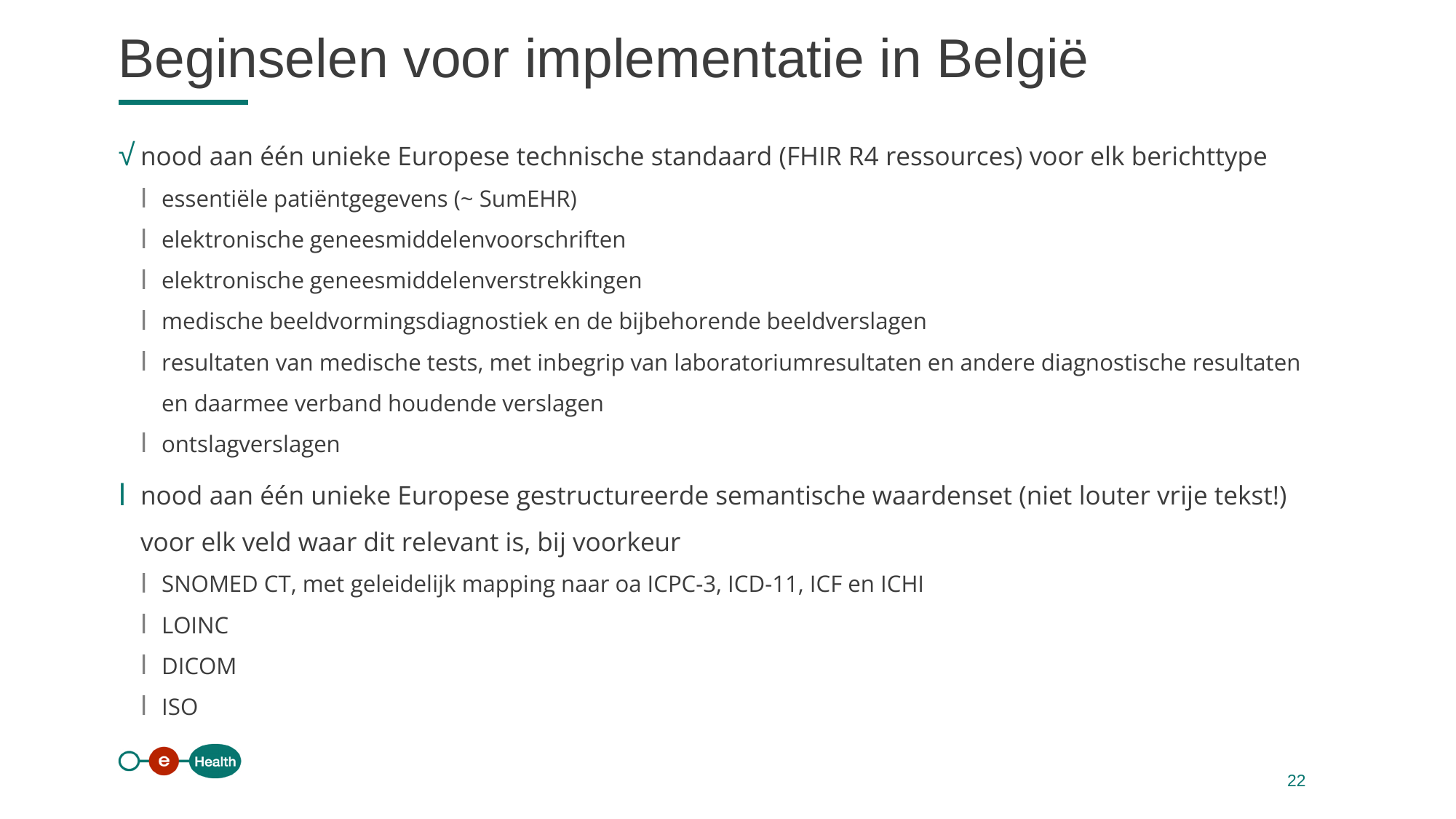

Beginselen voor implementatie in België
nood aan één unieke Europese technische standaard (FHIR R4 ressources) voor elk berichttype
essentiële patiëntgegevens (~ SumEHR)
elektronische geneesmiddelenvoorschriften
elektronische geneesmiddelenverstrekkingen
medische beeldvormingsdiagnostiek en de bijbehorende beeldverslagen
resultaten van medische tests, met inbegrip van laboratoriumresultaten en andere diagnostische resultaten en daarmee verband houdende verslagen
ontslagverslagen
nood aan één unieke Europese gestructureerde semantische waardenset (niet louter vrije tekst!) voor elk veld waar dit relevant is, bij voorkeur
SNOMED CT, met geleidelijk mapping naar oa ICPC-3, ICD-11, ICF en ICHI
LOINC
DICOM
ISO